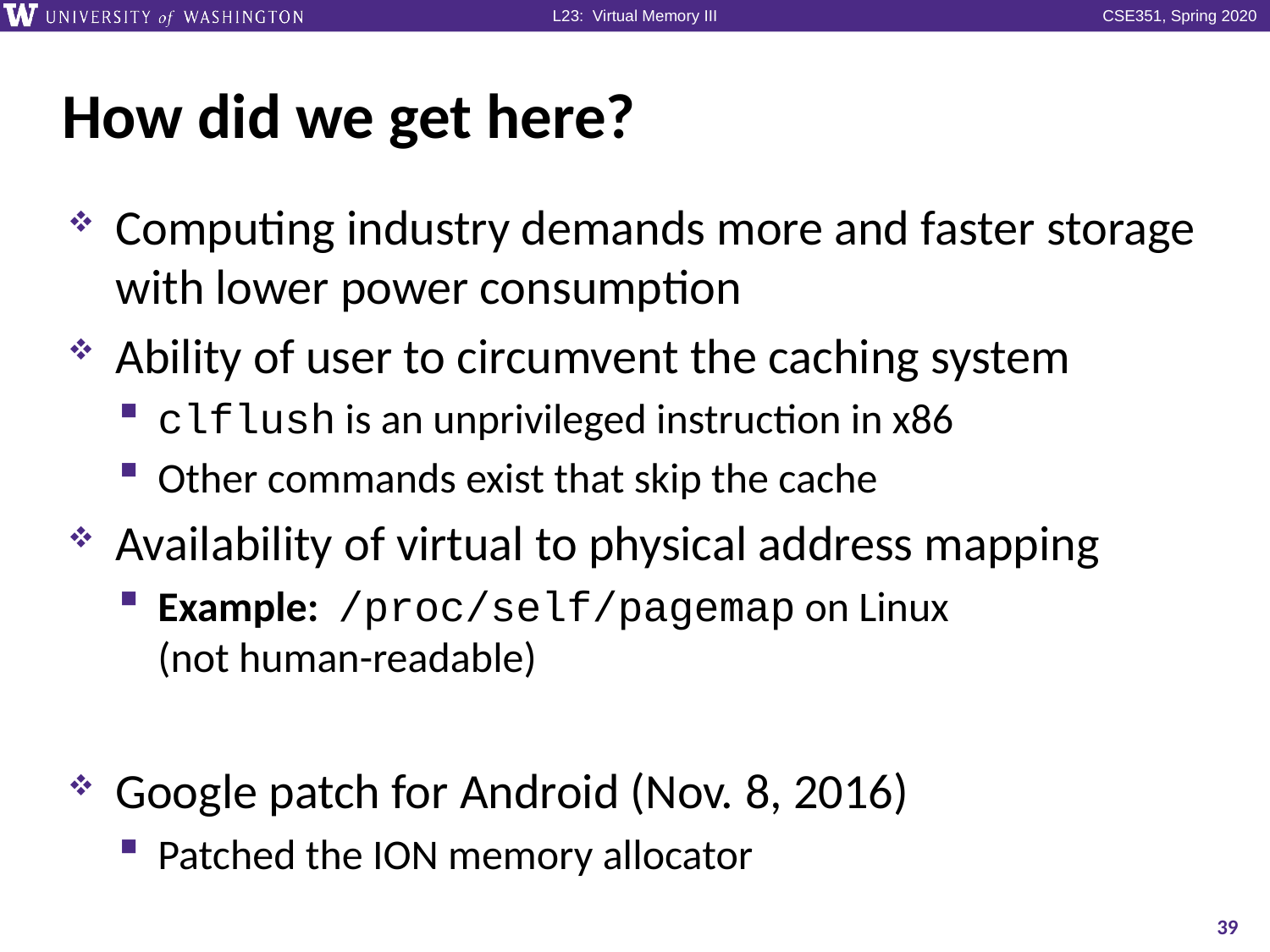

# How did we get here?
Computing industry demands more and faster storage with lower power consumption
Ability of user to circumvent the caching system
clflush is an unprivileged instruction in x86
Other commands exist that skip the cache
Availability of virtual to physical address mapping
Example:  /proc/self/pagemap on Linux
(not human-readable)

Google patch for Android (Nov. 8, 2016)
Patched the ION memory allocator
39